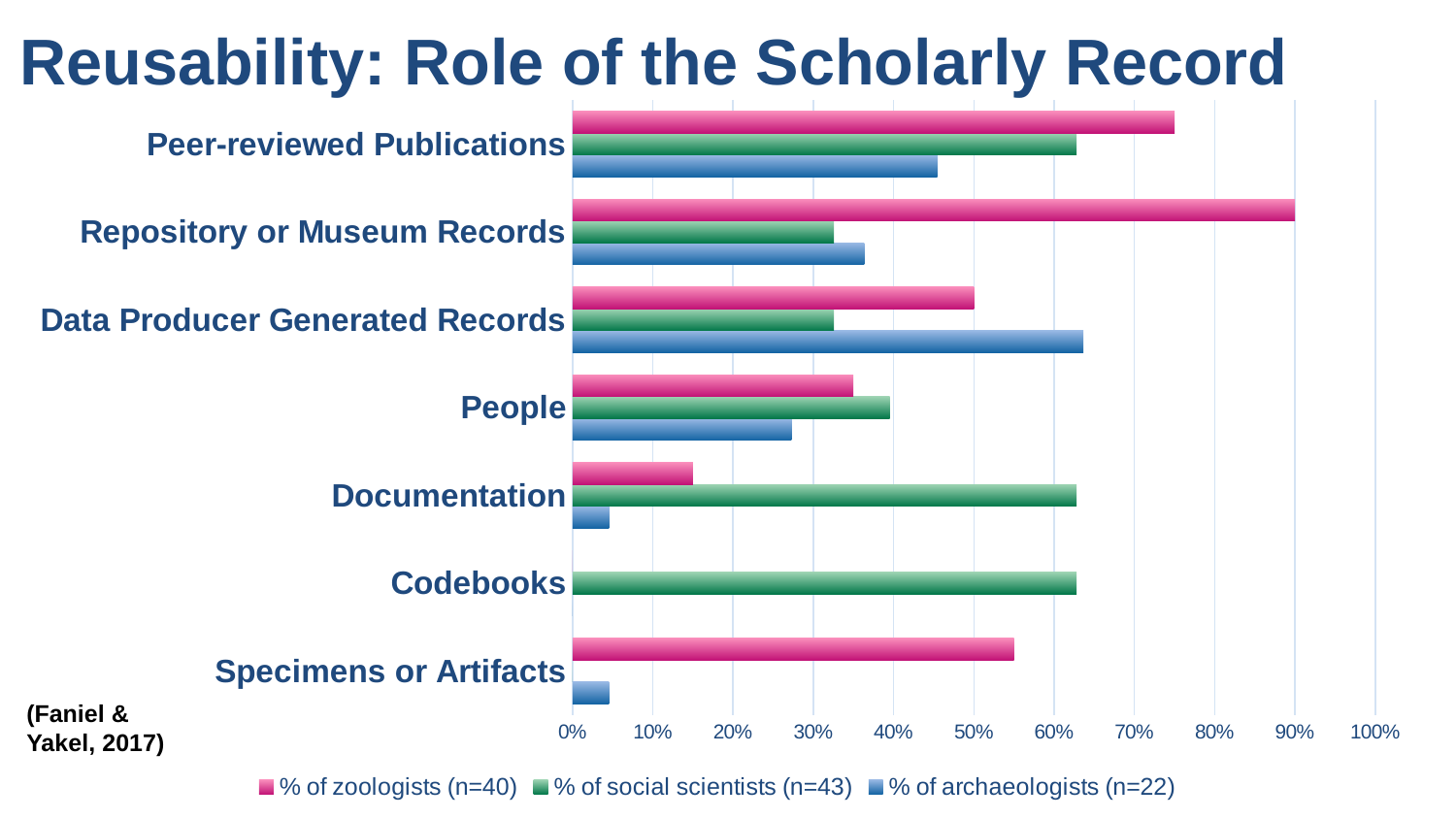

Reusability: Role of the Scholarly Record

### Chart

| Category | % of archaeologists (n=22)  | % of social scientists (n=43) | % of zoologists (n=40) |
|---|---|---|---|
| Specimens or Artifacts | 0.0455 | 0.0 | 0.55 |
| Codebooks | 0.0 | 0.6279 | 0.0 |
| Documentation | 0.0455 | 0.6279 | 0.15 |
| People | 0.2727 | 0.3953 | 0.35 |
| Data Producer Generated Records | 0.6364 | 0.3256 | 0.5 |
| Repository or Museum Records | 0.3636 | 0.3256 | 0.9 |
| Peer-reviewed Publications | 0.4545 | 0.6279 | 0.75 |
(Faniel & Yakel, 2017)